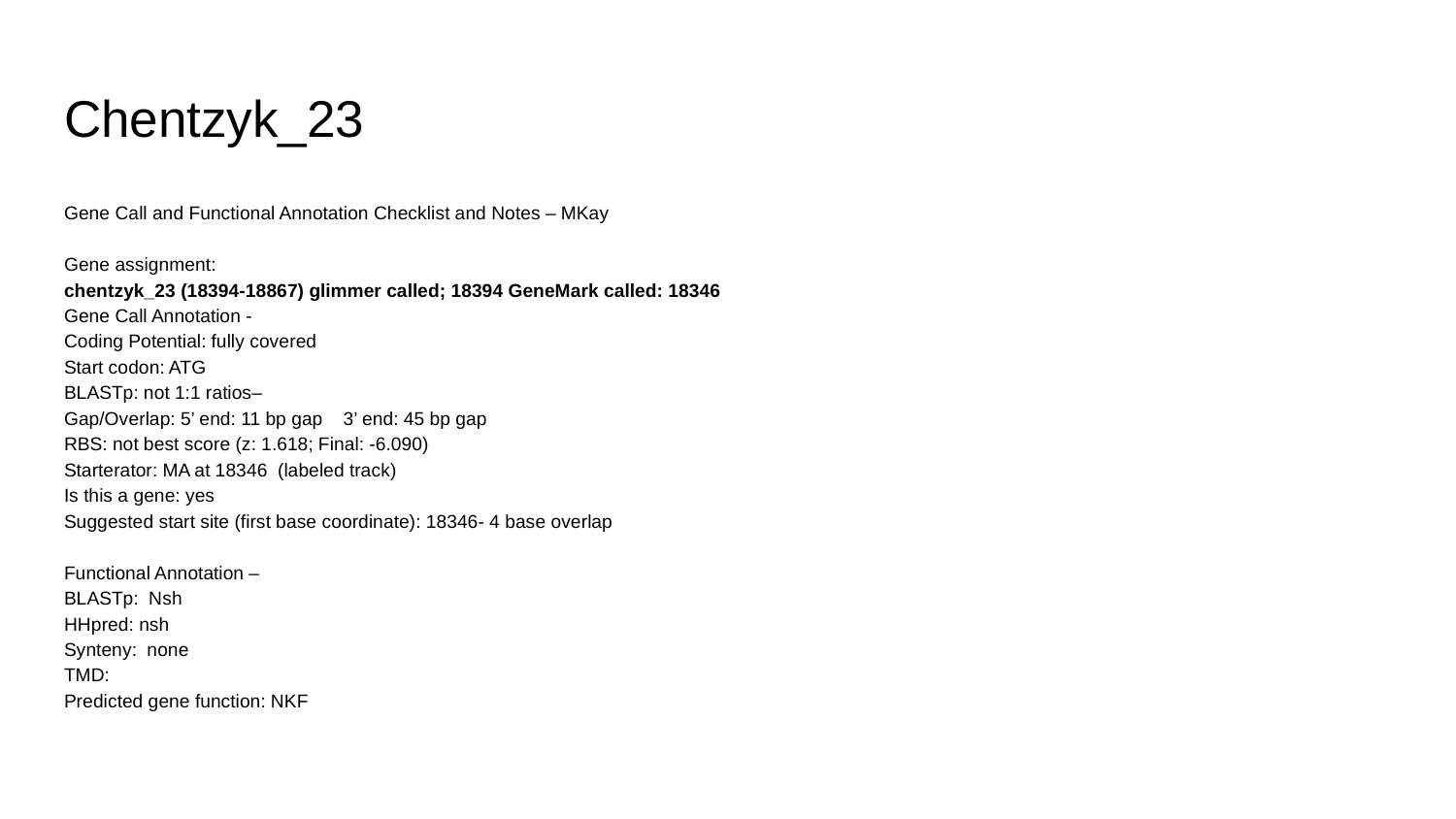

# Chentzyk_23

Gene Call and Functional Annotation Checklist and Notes – MKay

Gene assignment:
chentzyk_23 (18394-18867) glimmer called; 18394 GeneMark called: 18346
Gene Call Annotation -
Coding Potential: fully covered
Start codon: ATG
BLASTp: not 1:1 ratios–
Gap/Overlap: 5’ end: 11 bp gap    3’ end: 45 bp gap
RBS: not best score (z: 1.618; Final: -6.090)
Starterator: MA at 18346  (labeled track)
Is this a gene: yes
Suggested start site (first base coordinate): 18346- 4 base overlap

Functional Annotation –
BLASTp:  Nsh
HHpred: nsh
Synteny:  none
TMD:
Predicted gene function: NKF